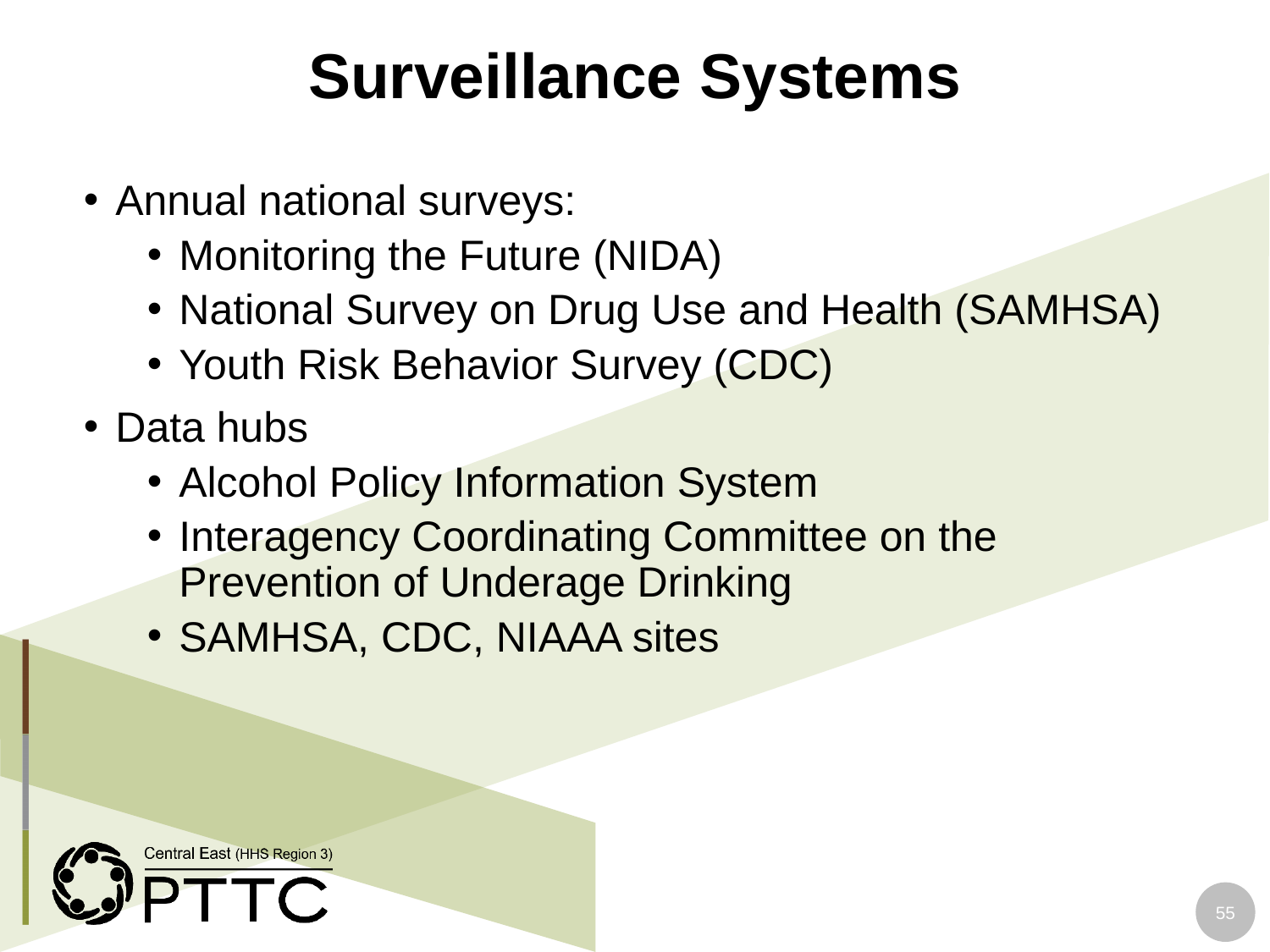

# Surveillance Systems
Annual national surveys:
Monitoring the Future (NIDA)
National Survey on Drug Use and Health (SAMHSA)
Youth Risk Behavior Survey (CDC)
Data hubs
Alcohol Policy Information System
Interagency Coordinating Committee on the Prevention of Underage Drinking
SAMHSA, CDC, NIAAA sites